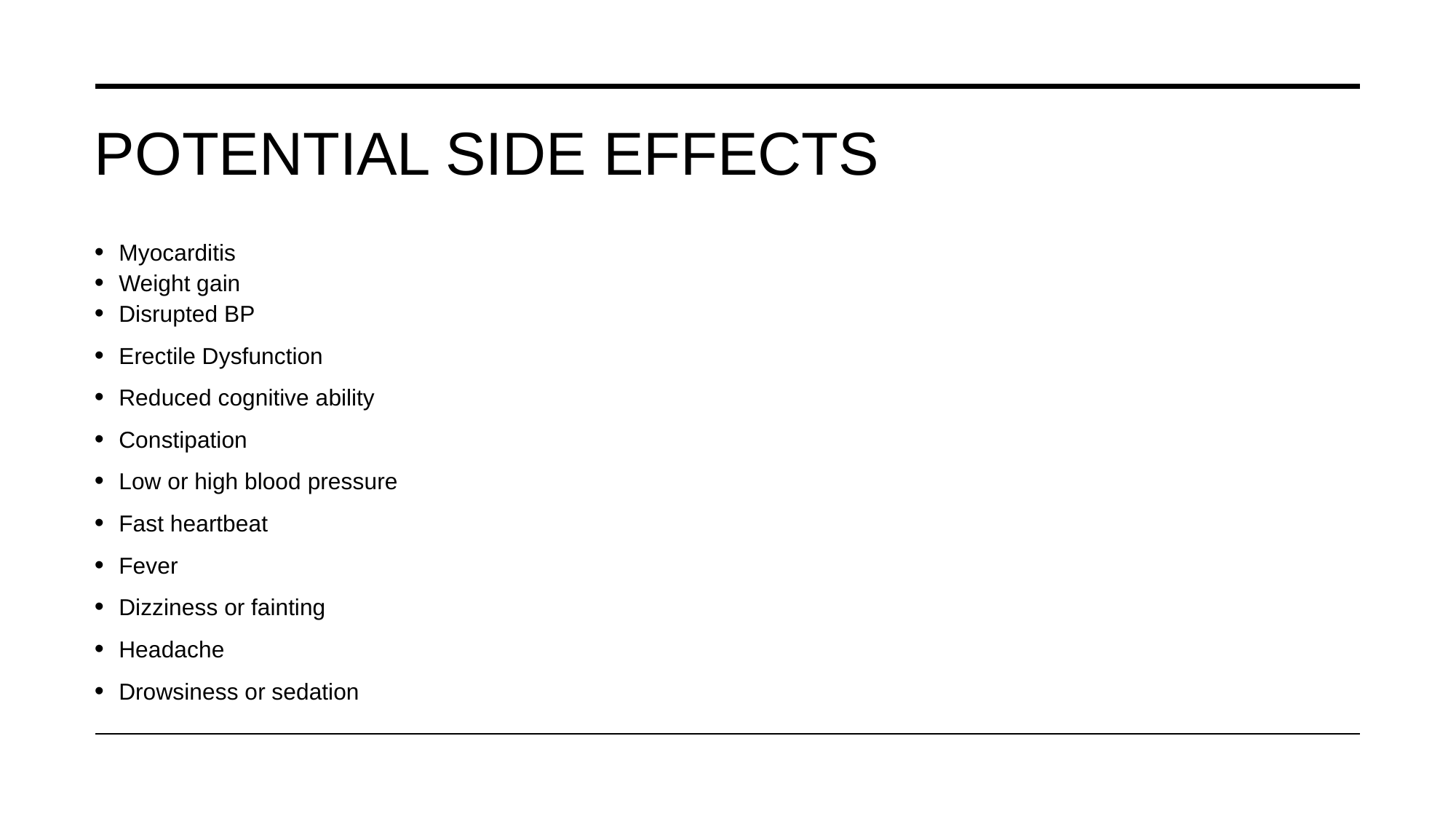

# POTENTIAL SIDE EFFECTS
Myocarditis
Weight gain
Disrupted BP
Erectile Dysfunction
Reduced cognitive ability
Constipation
Low or high blood pressure
Fast heartbeat
Fever
Dizziness or fainting
Headache
Drowsiness or sedation